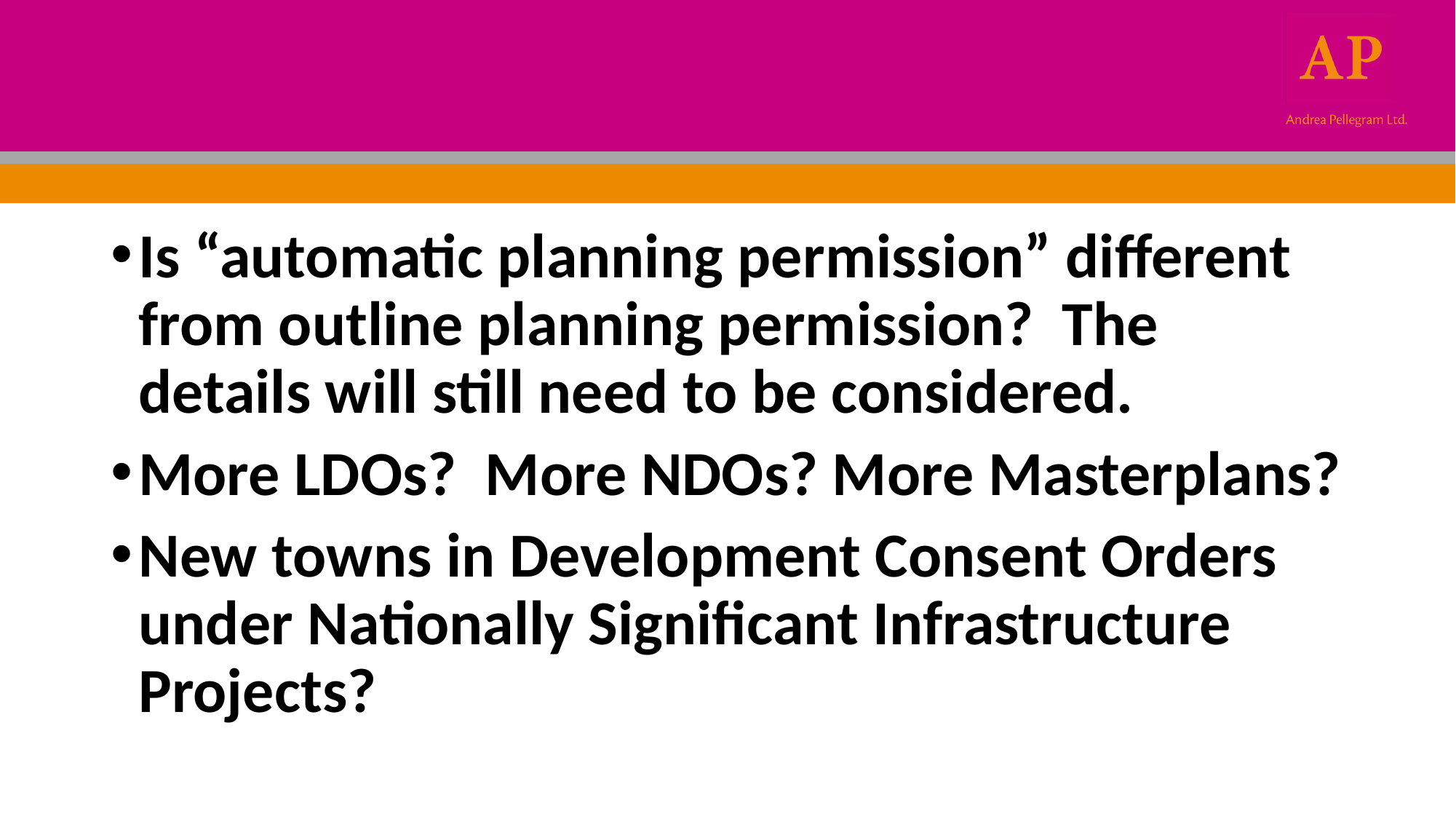

#
Is “automatic planning permission” different from outline planning permission?  The details will still need to be considered.
More LDOs?  More NDOs? More Masterplans?
New towns in Development Consent Orders under Nationally Significant Infrastructure Projects?